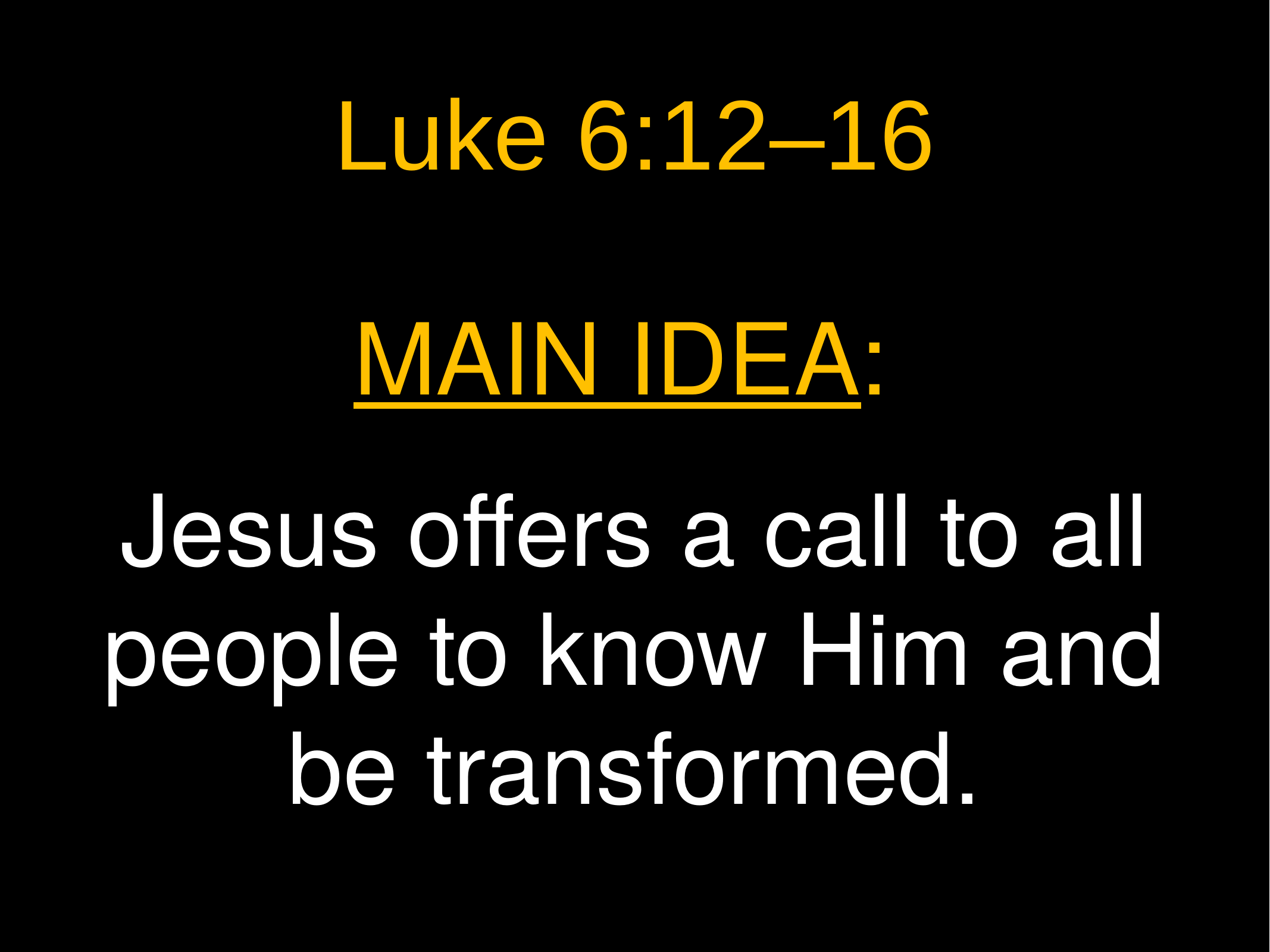

# Luke 6:12–16
MAIN IDEA:
Jesus offers a call to all people to know Him and be transformed.